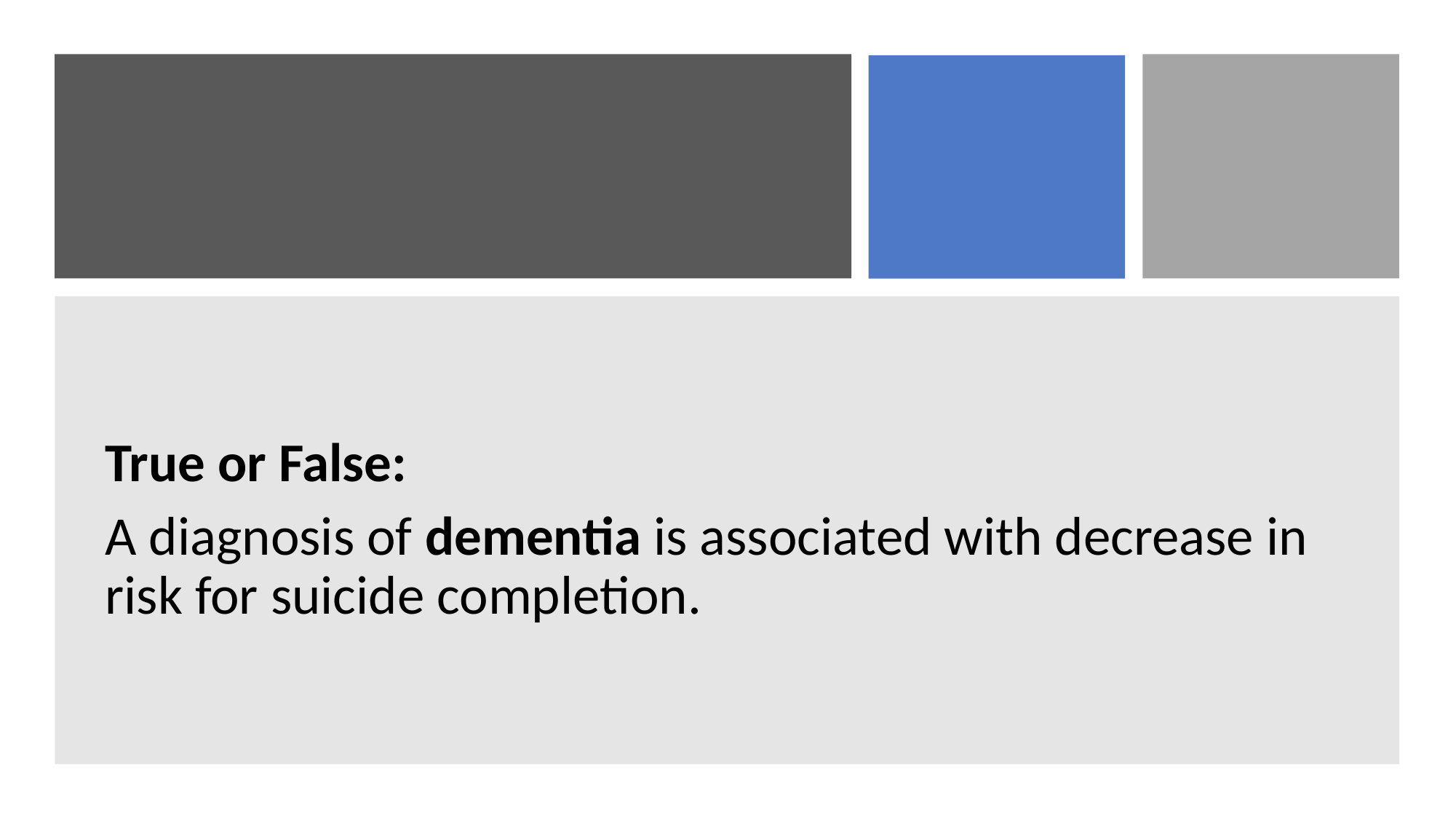

#

True or False:
A diagnosis of dementia is associated with decrease in risk for suicide completion.